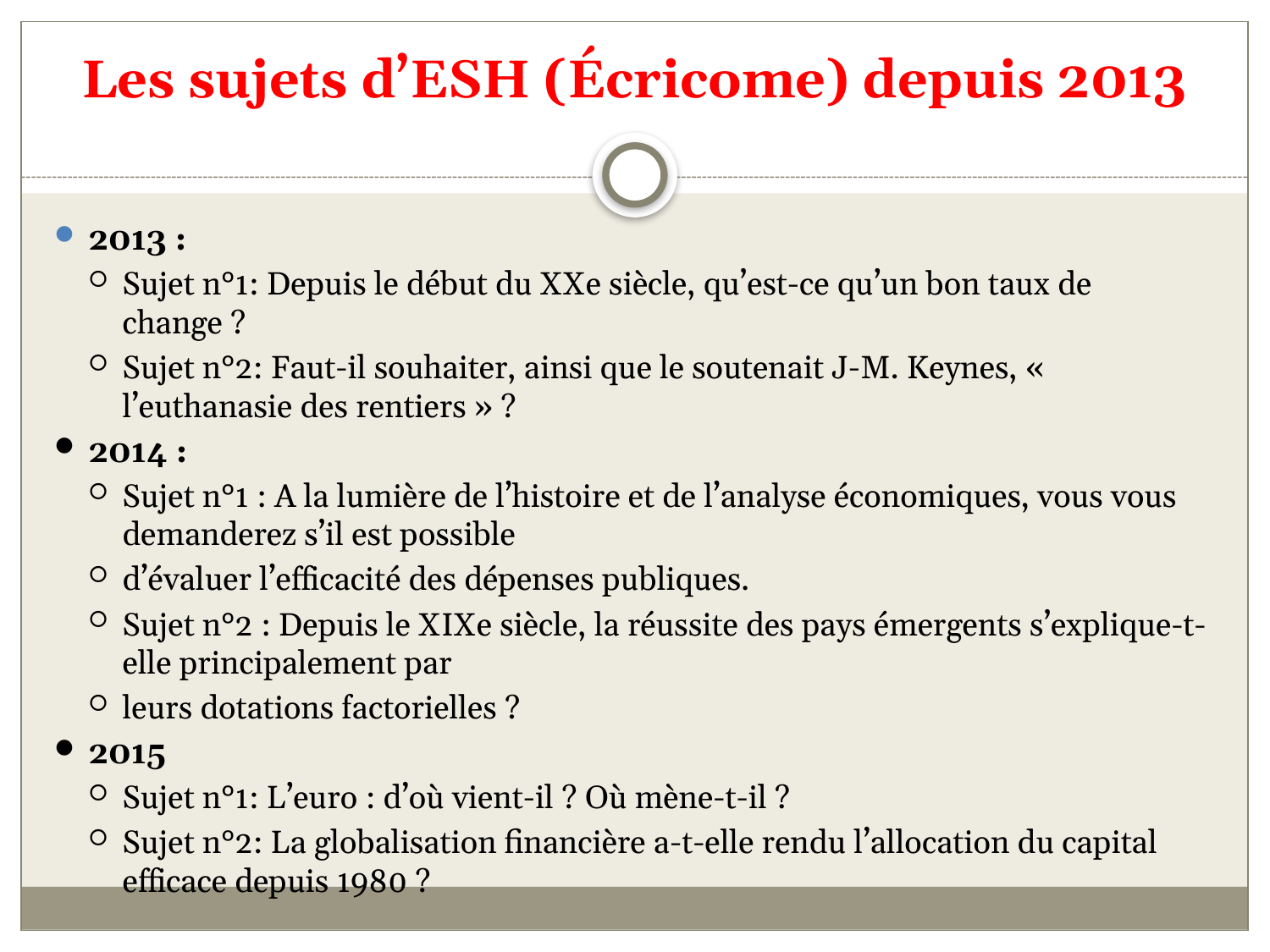

# Les sujets d’ESH (Écricome) depuis 2013
2013 :
Sujet n°1: Depuis le début du XXe siècle, qu’est-ce qu’un bon taux de change ?
Sujet n°2: Faut-il souhaiter, ainsi que le soutenait J-M. Keynes, « l’euthanasie des rentiers » ?
2014 :
Sujet n°1 : A la lumière de l’histoire et de l’analyse économiques, vous vous demanderez s’il est possible
d’évaluer l’efficacité des dépenses publiques.
Sujet n°2 : Depuis le XIXe siècle, la réussite des pays émergents s’explique-t-elle principalement par
leurs dotations factorielles ?
2015
Sujet n°1: L’euro : d’où vient-il ? Où mène-t-il ?
Sujet n°2: La globalisation financière a-t-elle rendu l’allocation du capital efficace depuis 1980 ?